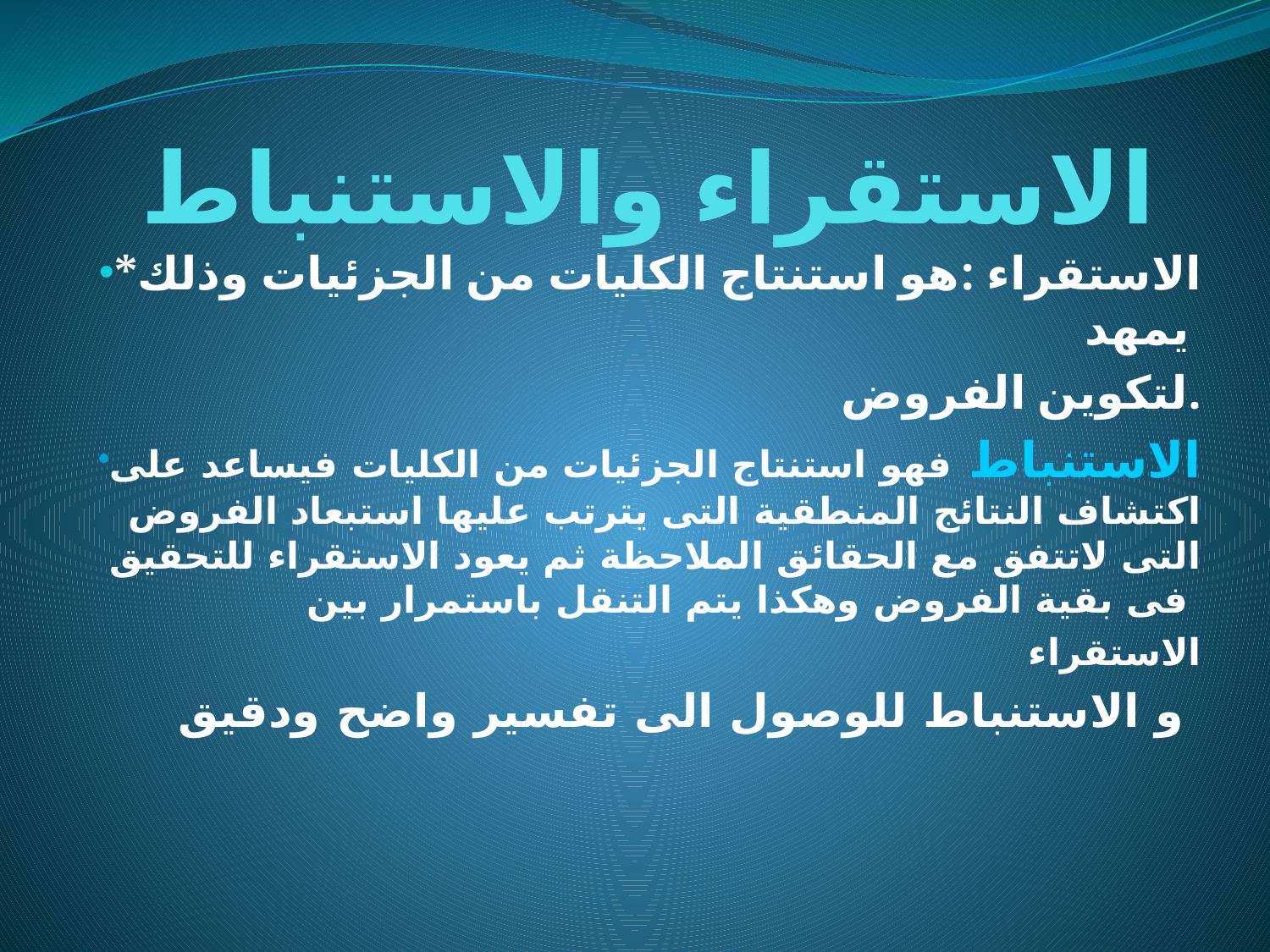

# الاستقراء والاستنباط
*الاستقراء :هو استنتاج الكليات من الجزئيات وذلك يمهد
لتكوين الفروض.
الاستنباط فهو استنتاج الجزئيات من الكليات فيساعد على اكتشاف النتائج المنطقية التى يترتب عليها استبعاد الفروض التى لاتتفق مع الحقائق الملاحظة ثم يعود الاستقراء للتحقيق فى بقية الفروض وهكذا يتم التنقل باستمرار بين
الاستقراء
 و الاستنباط للوصول الى تفسير واضح ودقيق